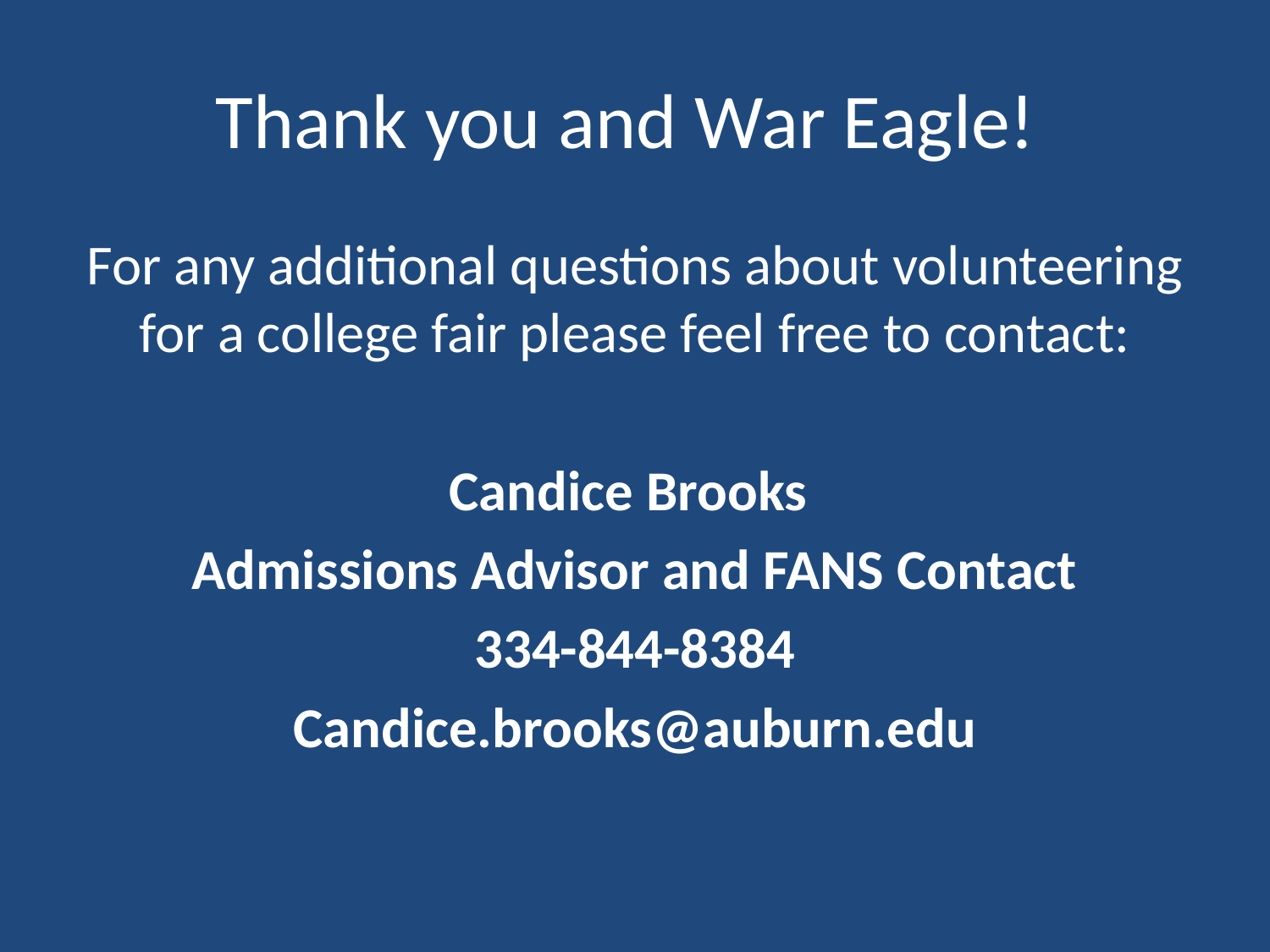

# Thank you and War Eagle!
For any additional questions about volunteering for a college fair please feel free to contact:

Candice Brooks
Admissions Advisor and FANS Contact
334-844-8384
Candice.brooks@auburn.edu